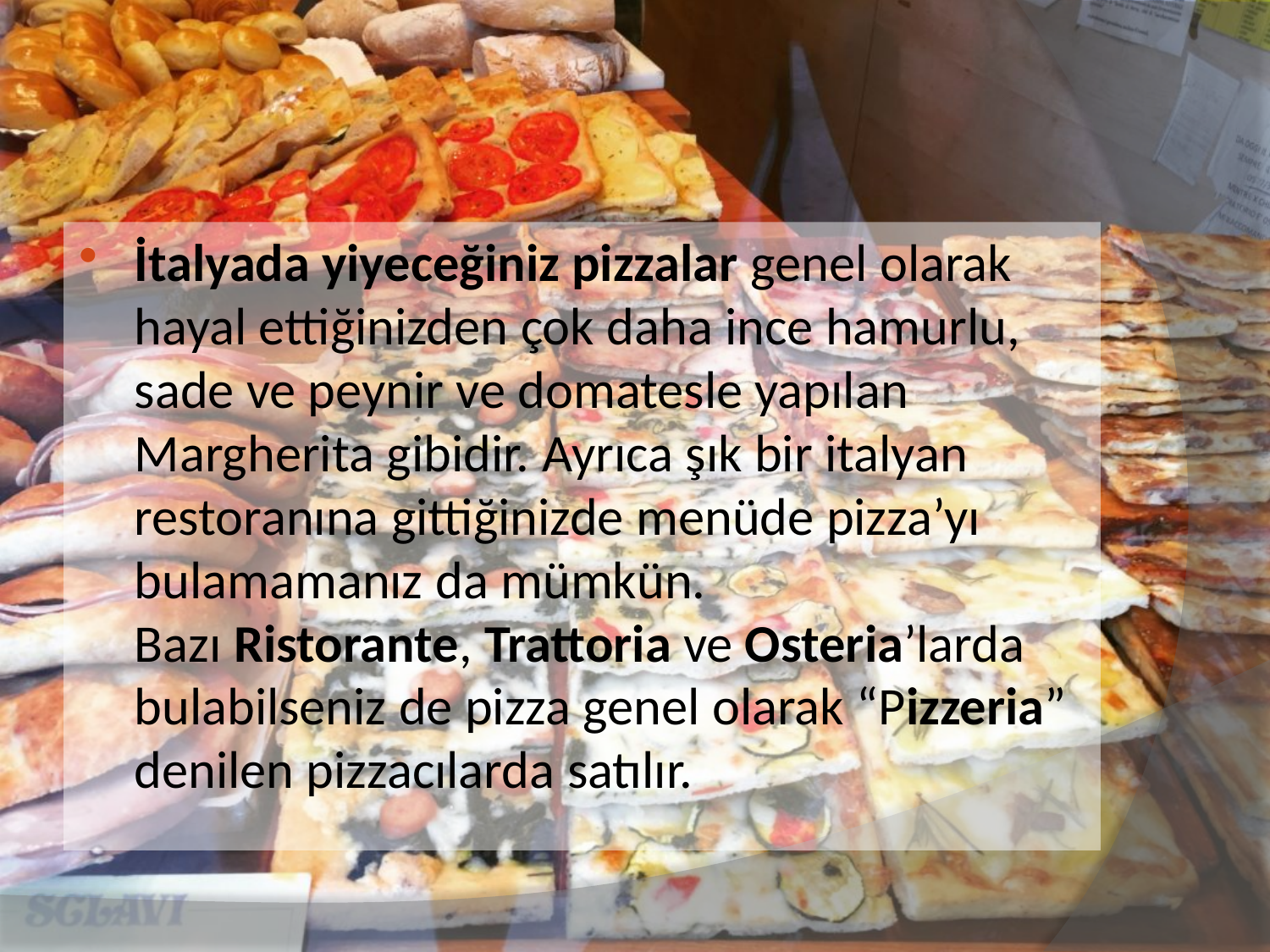

#
İtalyada yiyeceğiniz pizzalar genel olarak hayal ettiğinizden çok daha ince hamurlu, sade ve peynir ve domatesle yapılan Margherita gibidir. Ayrıca şık bir italyan restoranına gittiğinizde menüde pizza’yı bulamamanız da mümkün. Bazı Ristorante, Trattoria ve Osteria’larda bulabilseniz de pizza genel olarak “Pizzeria” denilen pizzacılarda satılır.